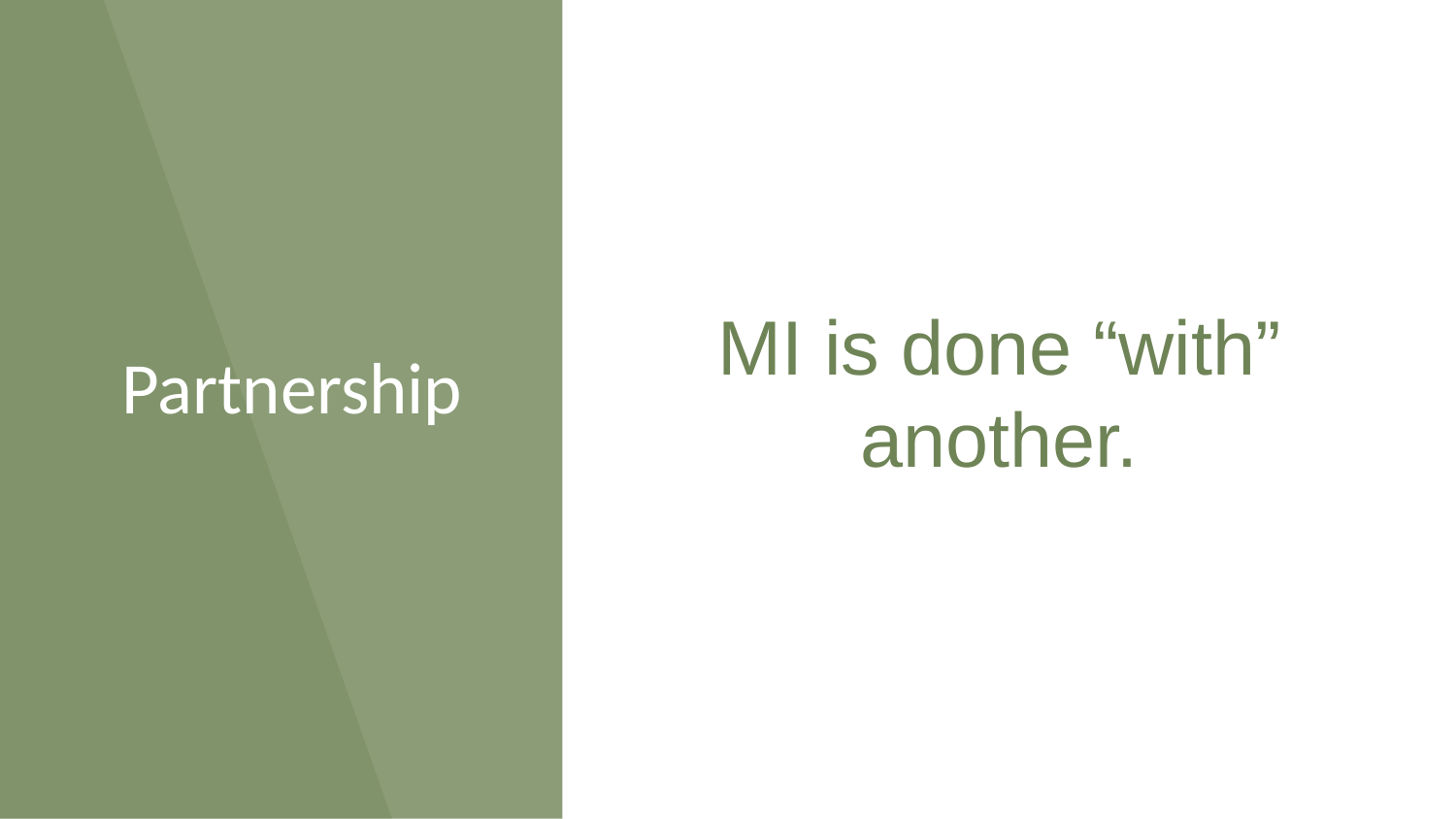

# Partnership
MI is done “with” another.